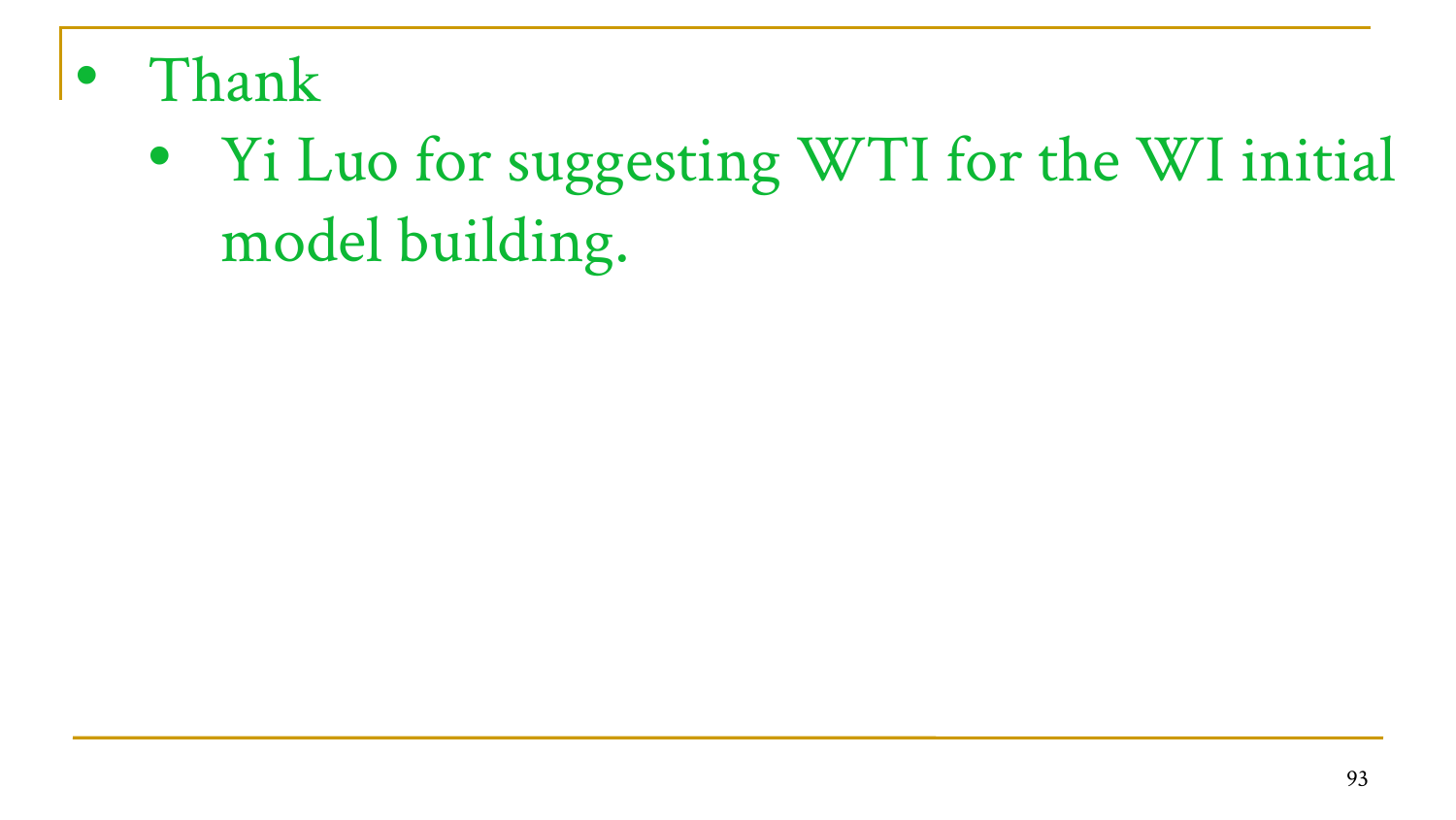

Thank
Yi Luo for suggesting WTI for the WI initial model building.

93